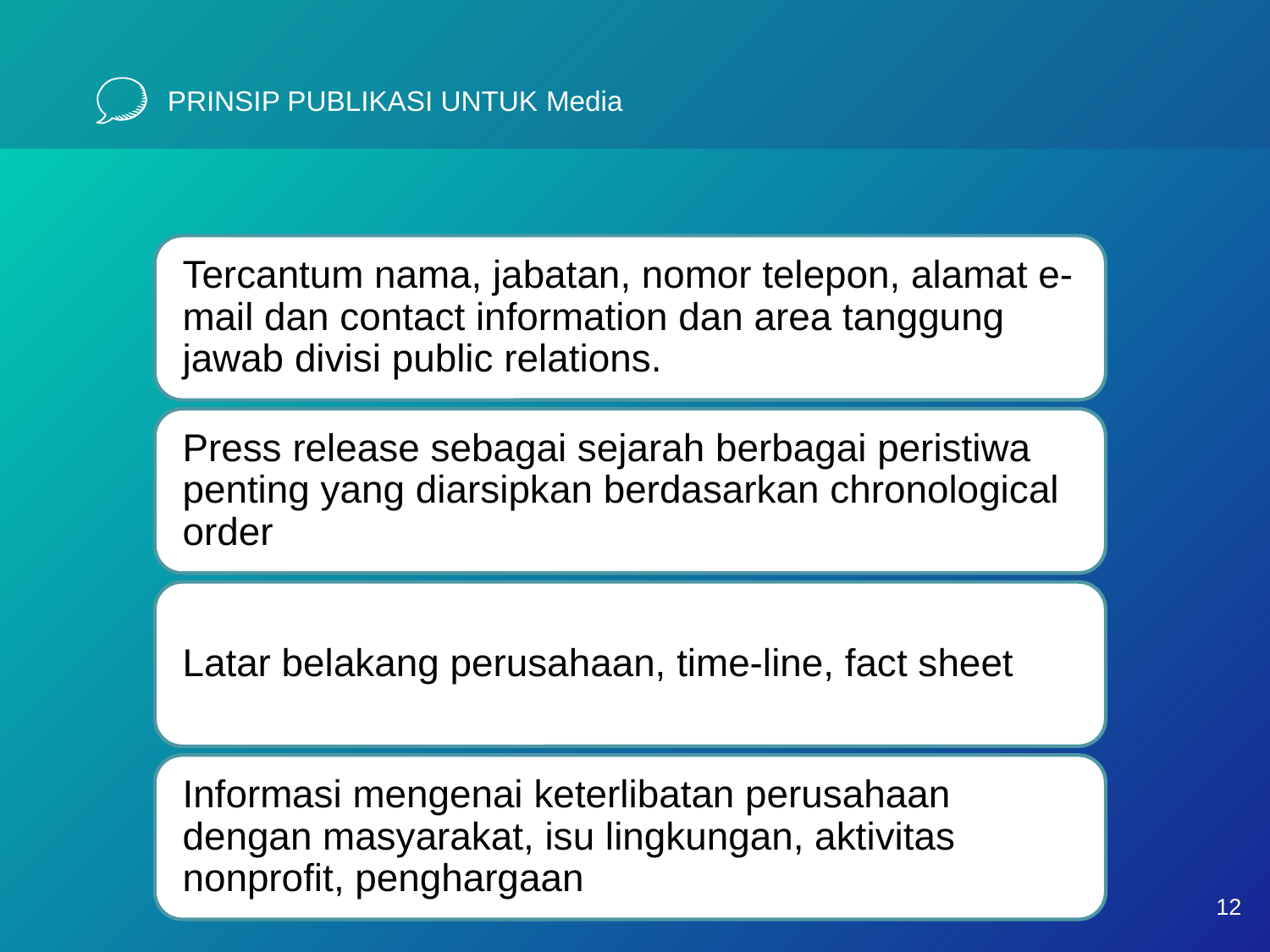

# PRINSIP PUBLIKASI UNTUK Media
Tercantum nama, jabatan, nomor telepon, alamat e-mail dan contact information dan area tanggung jawab divisi public relations.
Press release sebagai sejarah berbagai peristiwa penting yang diarsipkan berdasarkan chronological order
Latar belakang perusahaan, time-line, fact sheet
Informasi mengenai keterlibatan perusahaan dengan masyarakat, isu lingkungan, aktivitas nonprofit, penghargaan
12